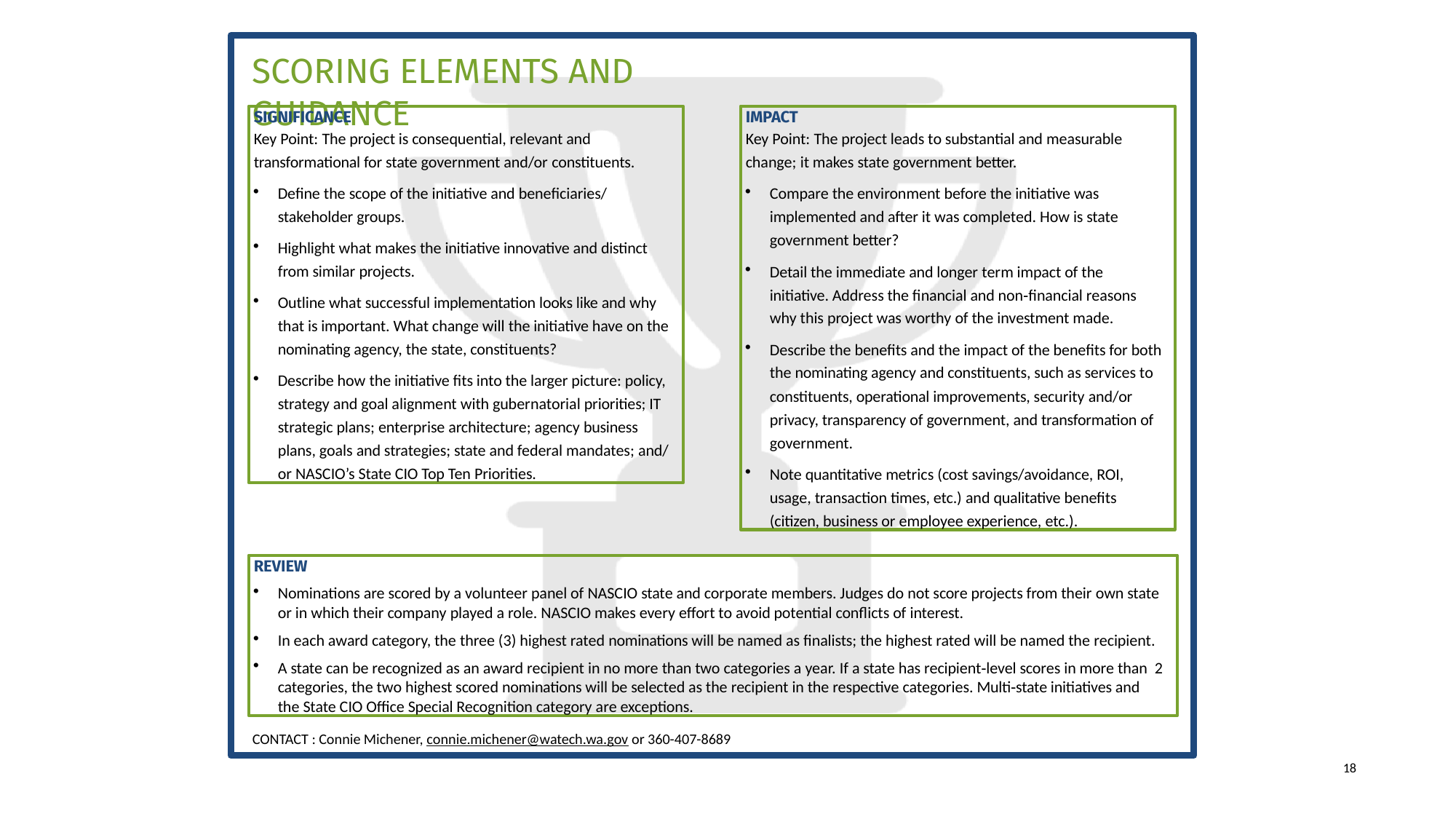

# SCORING ELEMENTS AND GUIDANCE
SIGNIFICANCE
Key Point: The project is consequential, relevant and
transformational for state government and/or constituents.
Deﬁne the scope of the initiative and beneﬁciaries/  stakeholder groups.
Highlight what makes the initiative innovative and distinct  from similar projects.
Outline what successful implementation looks like and why  that is important. What change will the initiative have on the  nominating agency, the state, constituents?
Describe how the initiative ﬁts into the larger picture: policy,  strategy and goal alignment with gubernatorial priorities; IT  strategic plans; enterprise architecture; agency business  plans, goals and strategies; state and federal mandates; and/  or NASCIO’s State CIO Top Ten Priorities.
IMPACT
Key Point: The project leads to substantial and measurable
change; it makes state government better.
Compare the environment before the initiative was  implemented and after it was completed. How is state  government better?
Detail the immediate and longer term impact of the  initiative. Address the ﬁnancial and non‐ﬁnancial reasons  why this project was worthy of the investment made.
Describe the beneﬁts and the impact of the beneﬁts for both  the nominating agency and constituents, such as services to  constituents, operational improvements, security and/or  privacy, transparency of government, and transformation of  government.
Note quantitative metrics (cost savings/avoidance, ROI,  usage, transaction times, etc.) and qualitative beneﬁts  (citizen, business or employee experience, etc.).
REVIEW
Nominations are scored by a volunteer panel of NASCIO state and corporate members. Judges do not score projects from their own state  or in which their company played a role. NASCIO makes every eﬀort to avoid potential conﬂicts of interest.
In each award category, the three (3) highest rated nominations will be named as ﬁnalists; the highest rated will be named the recipient.
A state can be recognized as an award recipient in no more than two categories a year. If a state has recipient‐level scores in more than  2 categories, the two highest scored nominations will be selected as the recipient in the respective categories. Multi‐state initiatives and  the State CIO Oﬃce Special Recognition category are exceptions.
CONTACT : Connie Michener, connie.michener@watech.wa.gov or 360-407-8689
18